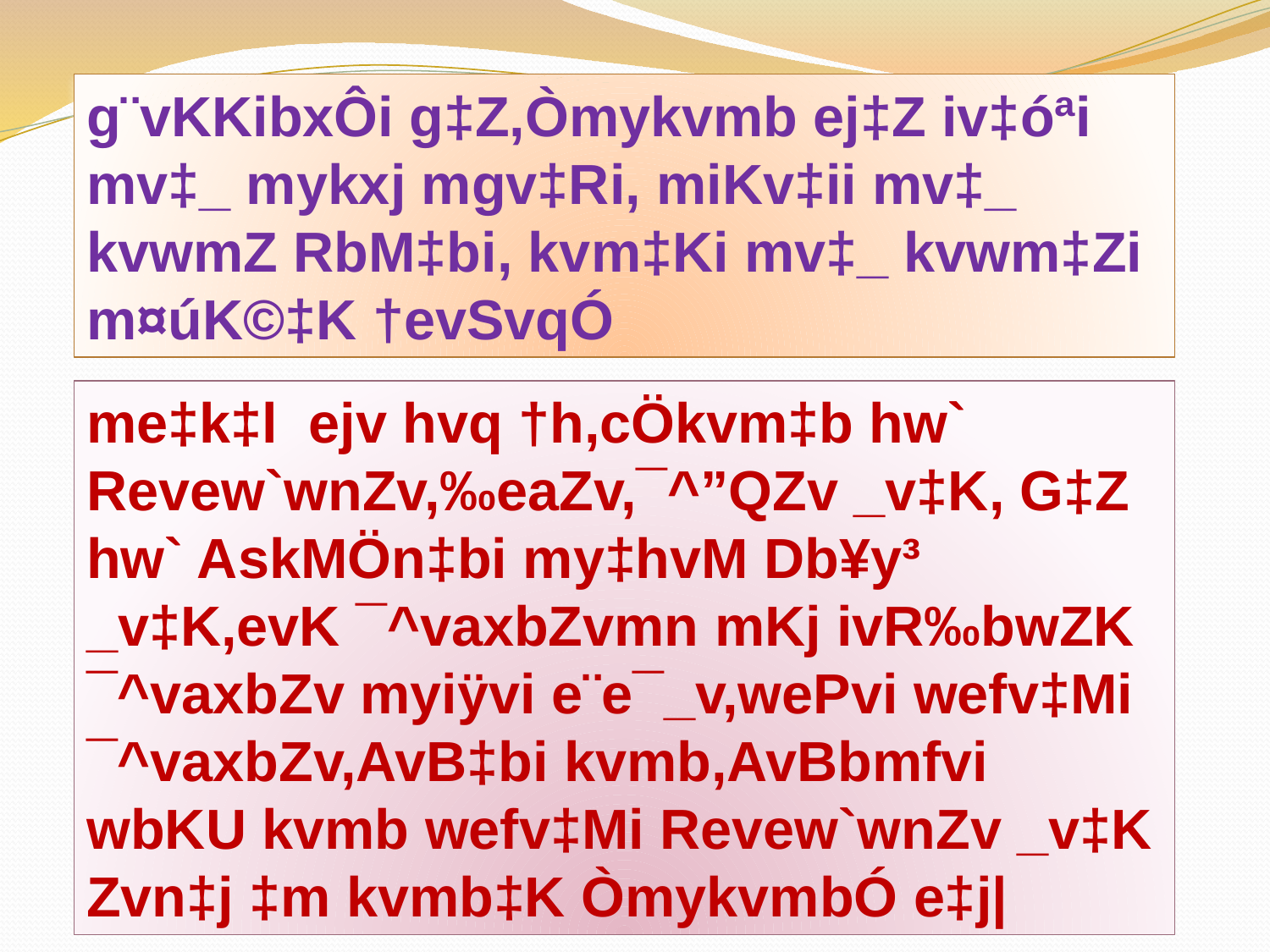

g¨vKKibxÔi g‡Z,Òmykvmb ej‡Z iv‡óªi mv‡_ mykxj mgv‡Ri, miKv‡ii mv‡_ kvwmZ RbM‡bi, kvm‡Ki mv‡_ kvwm‡Zi m¤úK©‡K †evSvqÓ
me‡k‡l  ejv hvq †h,cÖkvm‡b hw` Revew`wnZv,‰eaZv,¯^”QZv _v‡K, G‡Z hw` AskMÖn‡bi my‡hvM Db¥y³ _v‡K,evK ¯^vaxbZvmn mKj ivR‰bwZK ¯^vaxbZv myiÿvi e¨e¯_v,wePvi wefv‡Mi ¯^vaxbZv,AvB‡bi kvmb,AvBbmfvi wbKU kvmb wefv‡Mi Revew`wnZv _v‡K Zvn‡j ‡m kvmb‡K ÒmykvmbÓ e‡j|